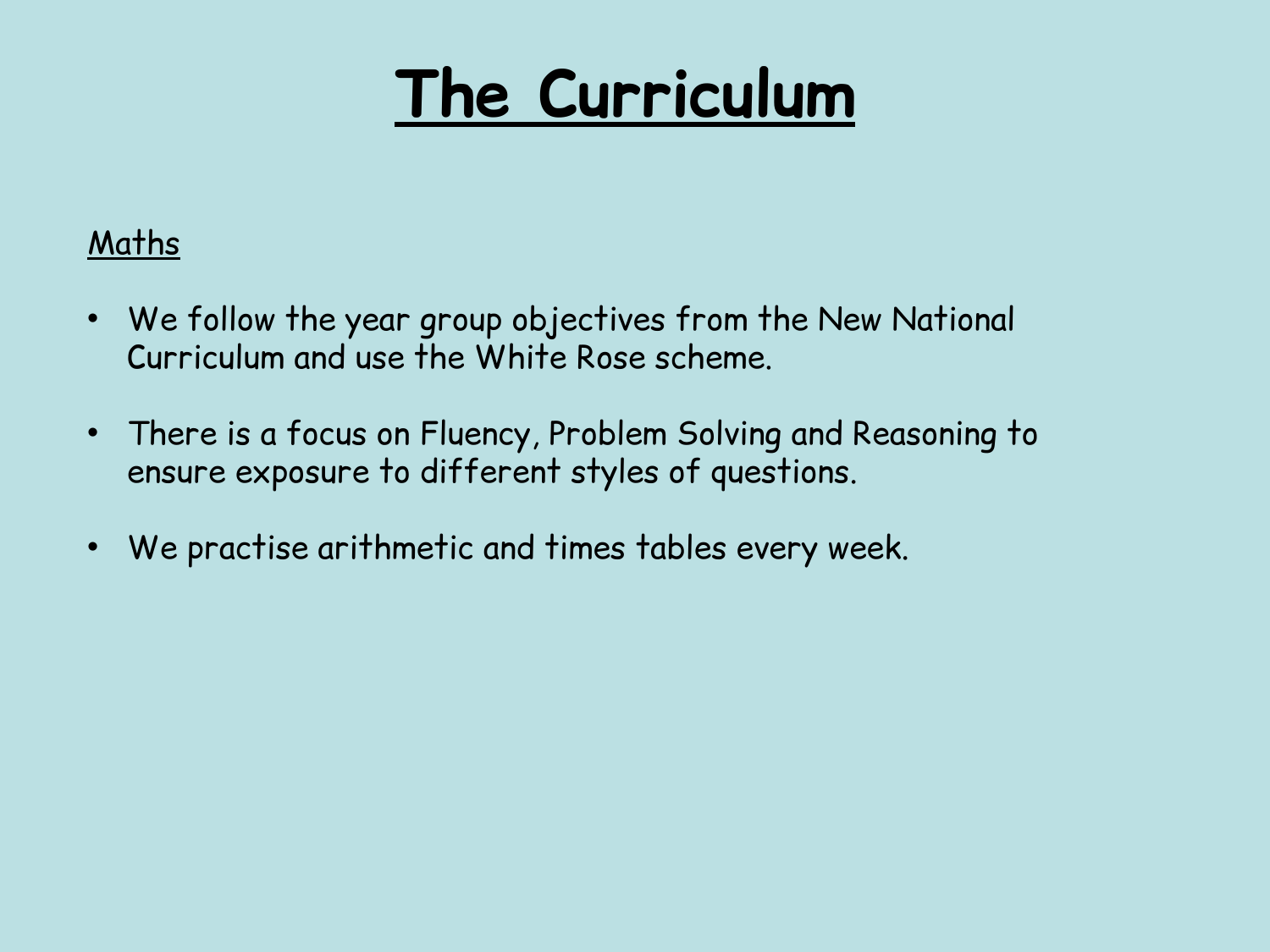

The Curriculum
Maths

We follow the year group objectives from the New National Curriculum and use the White Rose scheme.

There is a focus on Fluency, Problem Solving and Reasoning to ensure exposure to different styles of questions.

We practise arithmetic and times tables every week.